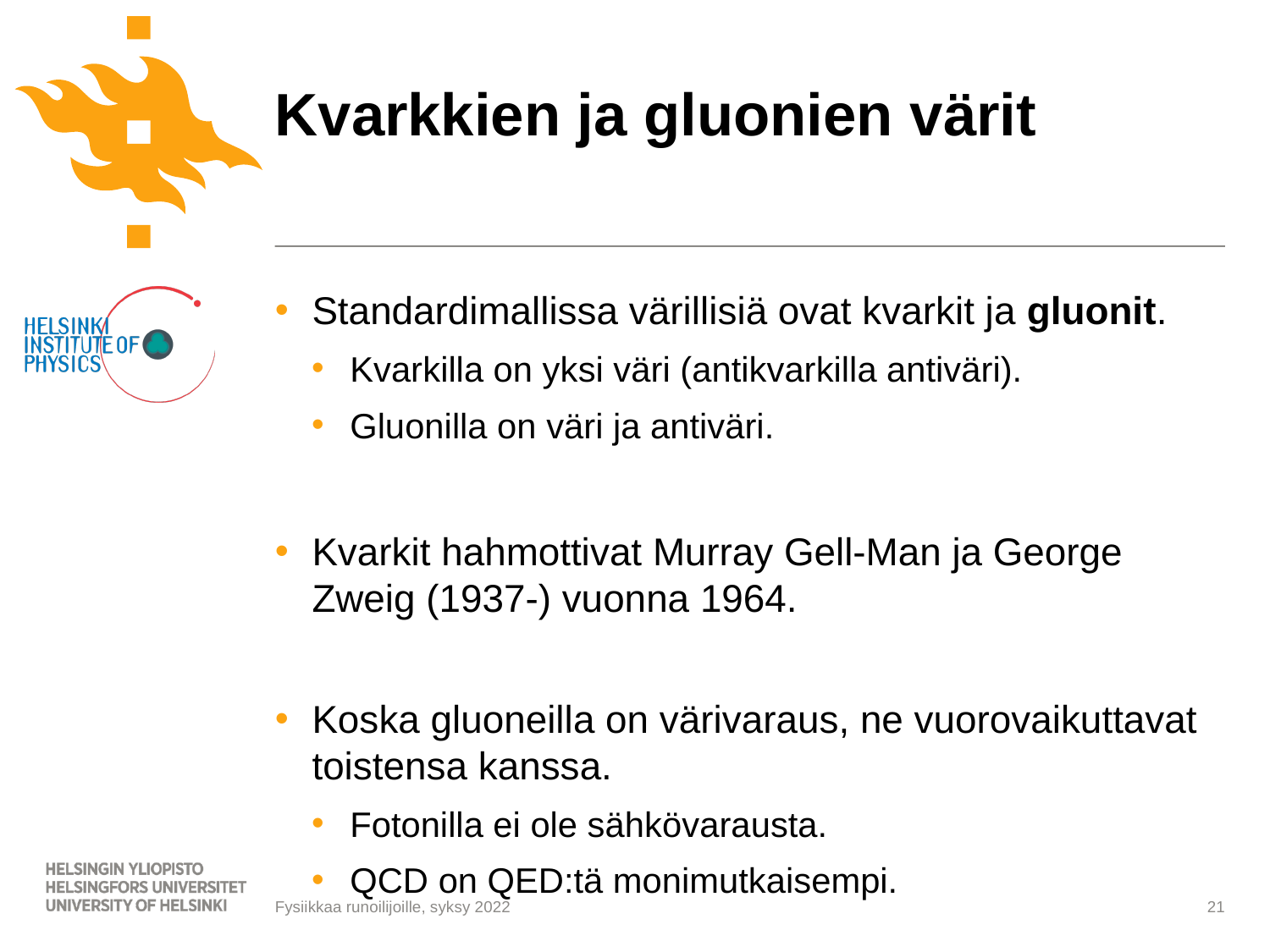

# Kvarkkien ja gluonien värit

Standardimallissa värillisiä ovat kvarkit ja gluonit.
Kvarkilla on yksi väri (antikvarkilla antiväri).
Gluonilla on väri ja antiväri.

Kvarkit hahmottivat Murray Gell-Man ja George Zweig (1937-) vuonna 1964.

Koska gluoneilla on värivaraus, ne vuorovaikuttavat toistensa kanssa.
Fotonilla ei ole sähkövarausta.
QCD on QED:tä monimutkaisempi.
21
Fysiikkaa runoilijoille, syksy 2022